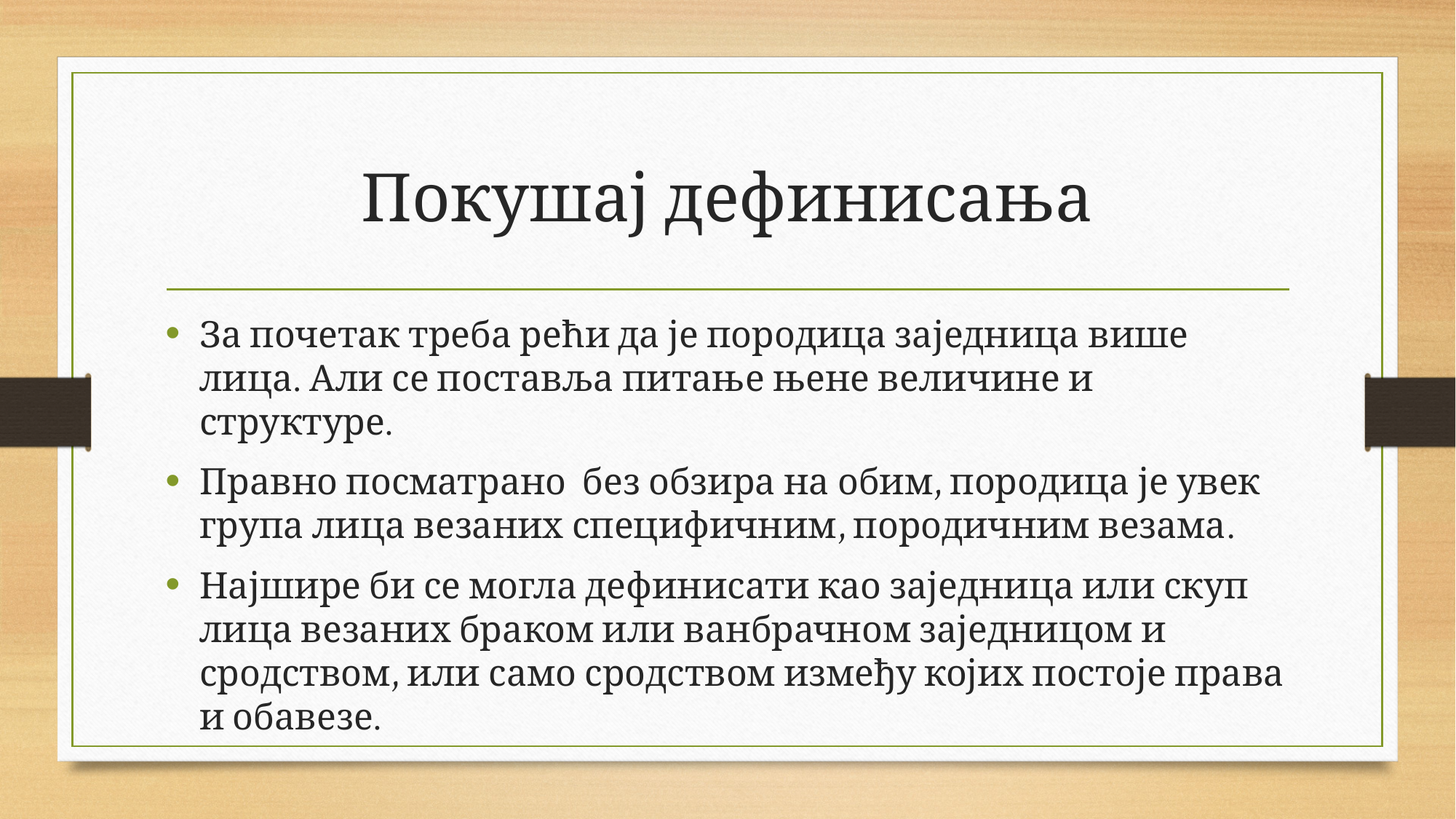

# Покушај дефинисања
За почетак треба рећи да је породица заједница више лица. Али се поставља питање њене величине и структуре.
Правно посматрано  без обзира на обим, породица је увек група лица везаних специфичним, породичним везама.
Најшире би се могла дефинисати као заједница или скуп лица везаних браком или ванбрачном заједницом и сродством, или само сродством између којих постоје права и обавезе.